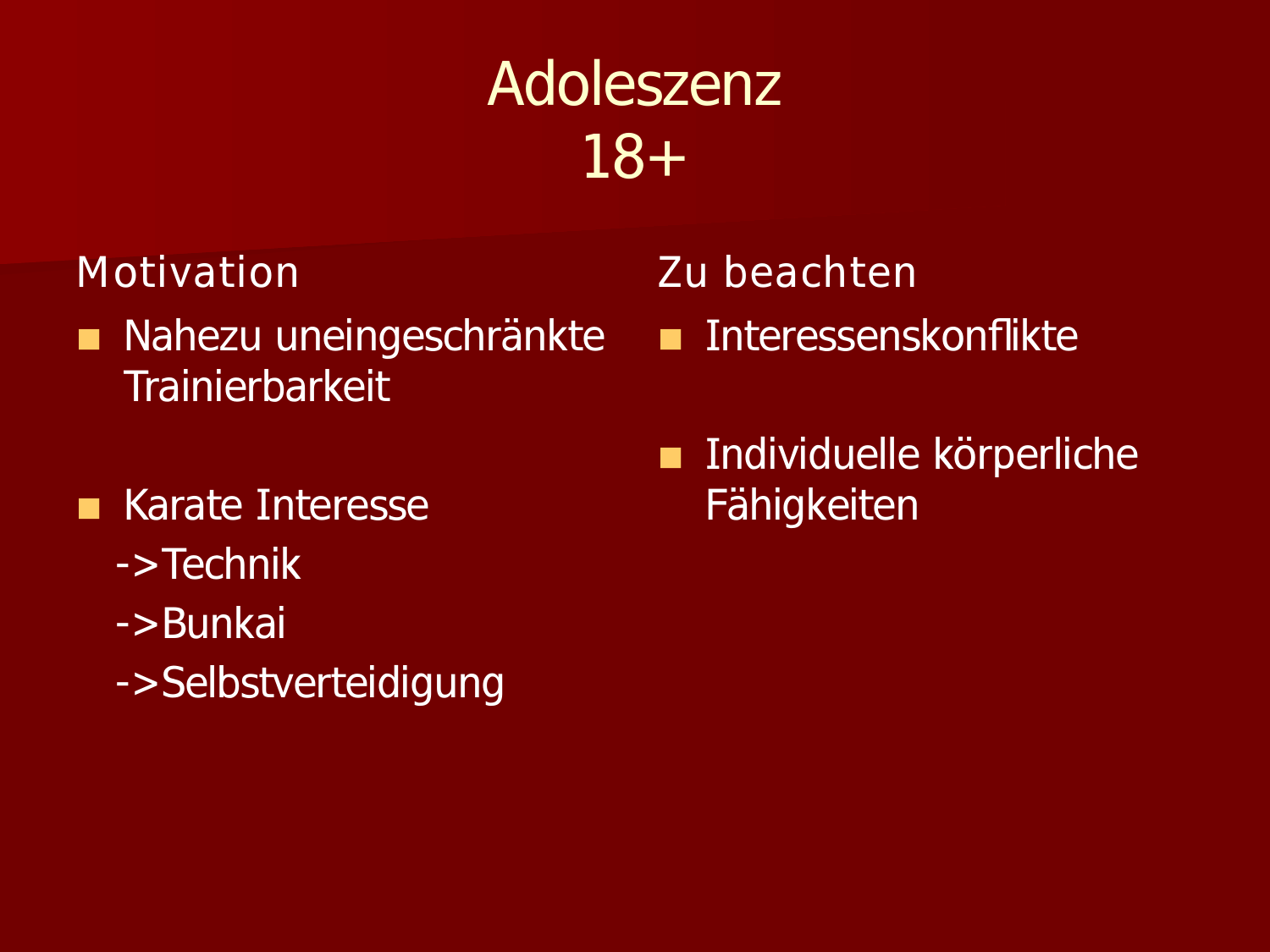

# Adoleszenz 18+
Motivation
Zu beachten
Nahezu uneingeschränkte Trainierbarkeit

Karate Interesse
   ->Technik
   ->Bunkai
   ->Selbstverteidigung
Interessenskonflikte

Individuelle körperliche Fähigkeiten